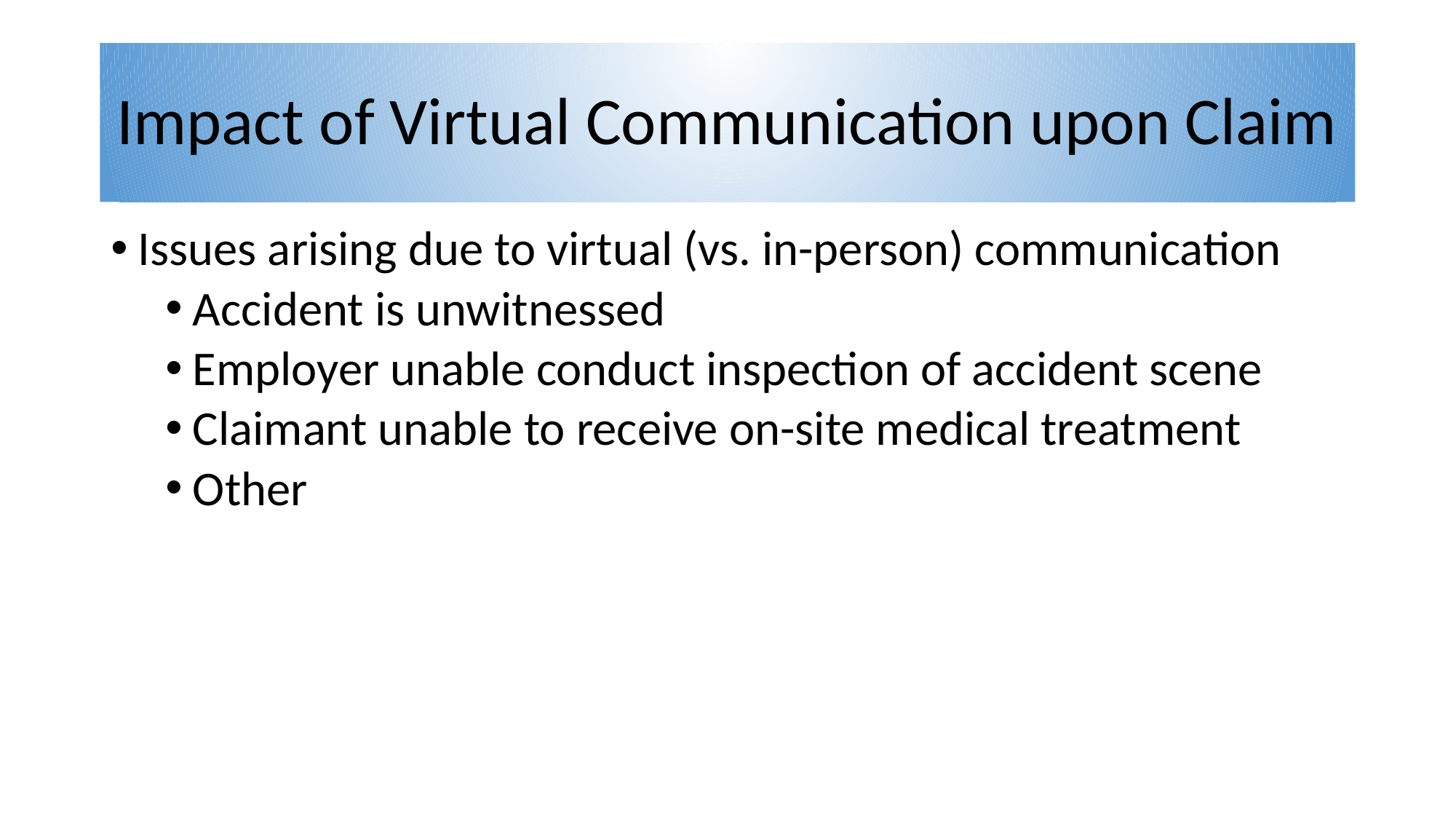

# Impact of Virtual Communication upon Claim
Issues arising due to virtual (vs. in-person) communication
Accident is unwitnessed
Employer unable conduct inspection of accident scene
Claimant unable to receive on-site medical treatment
Other